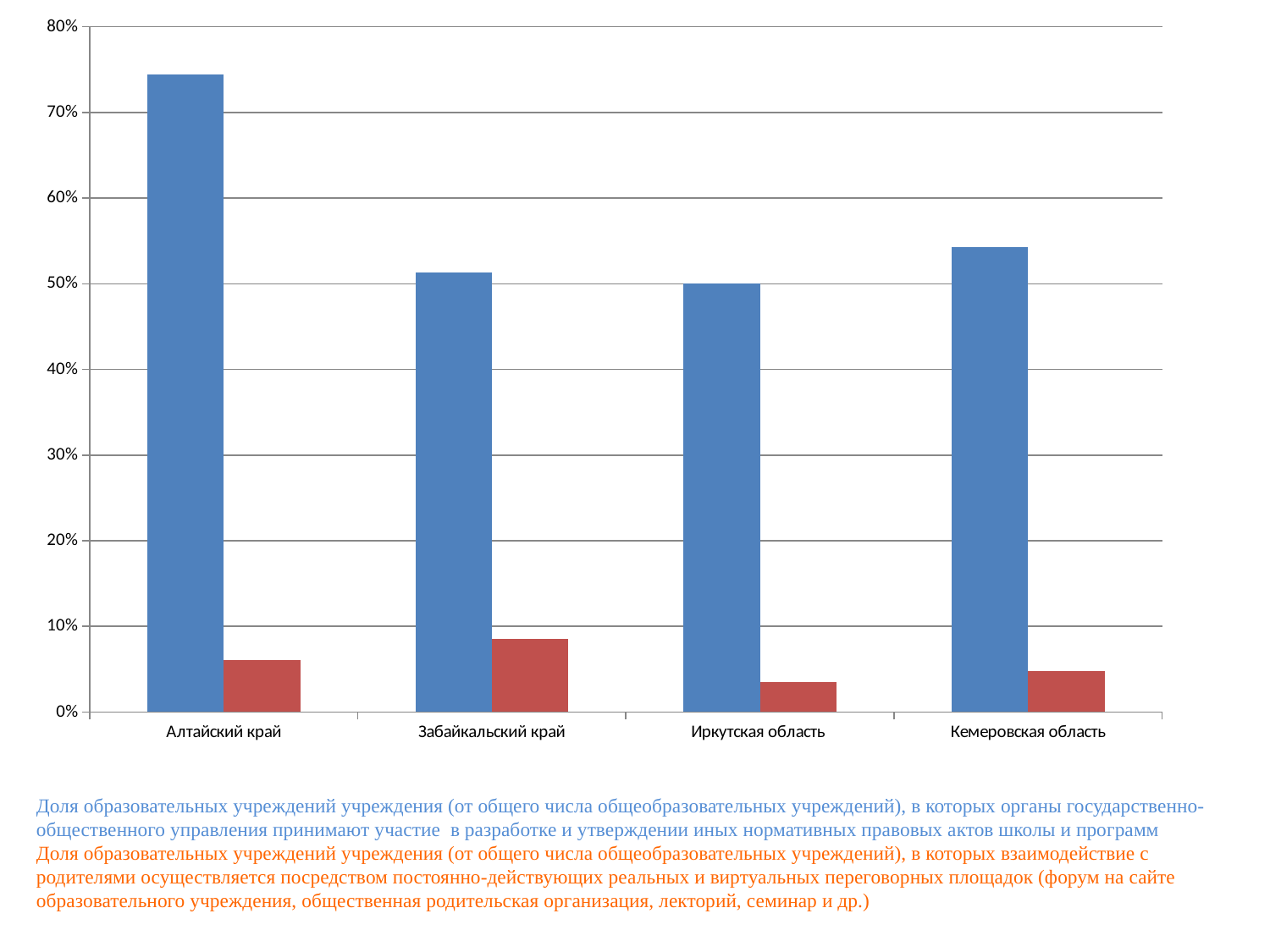

### Chart

| Category | Автоматизированный расчет. ННШ: Развитие самостоятельности школ Доля образовательных учреждений учреждения (от общего числа общеобразовательных учреждений), в которых органы государственно-общественного управления принимают участие  в разработке и утверждении иных нормативных правовых актов школы и программ  | Автоматизированный расчет. ННШ: Развитие самостоятельности школ Доля образовательных учреждений учреждения (от общего числа общеобразовательных учреждений), в которых взаимодействие с родителями осуществляется посредством постоянно-действующих реальных и виртуальных переговорных площадок (форум на сайте образовательно |
|---|---|---|
| Алтайский край | 0.743881118881119 | 0.0611888111888112 |
| Забайкальский край | 0.513422818791946 | 0.0855704697986577 |
| Иркутская область  | 0.500520291363163 | 0.0353798126951093 |
| Кемеровская область | 0.543283582089552 | 0.0477611940298507 |
# Доля образовательных учреждений учреждения (от общего числа общеобразовательных учреждений), в которых органы государственно-общественного управления принимают участие  в разработке и утверждении иных нормативных правовых актов школы и программ
Доля образовательных учреждений учреждения (от общего числа общеобразовательных учреждений), в которых взаимодействие с родителями осуществляется посредством постоянно-действующих реальных и виртуальных переговорных площадок (форум на сайте образовательного учреждения, общественная родительская организация, лекторий, семинар и др.)